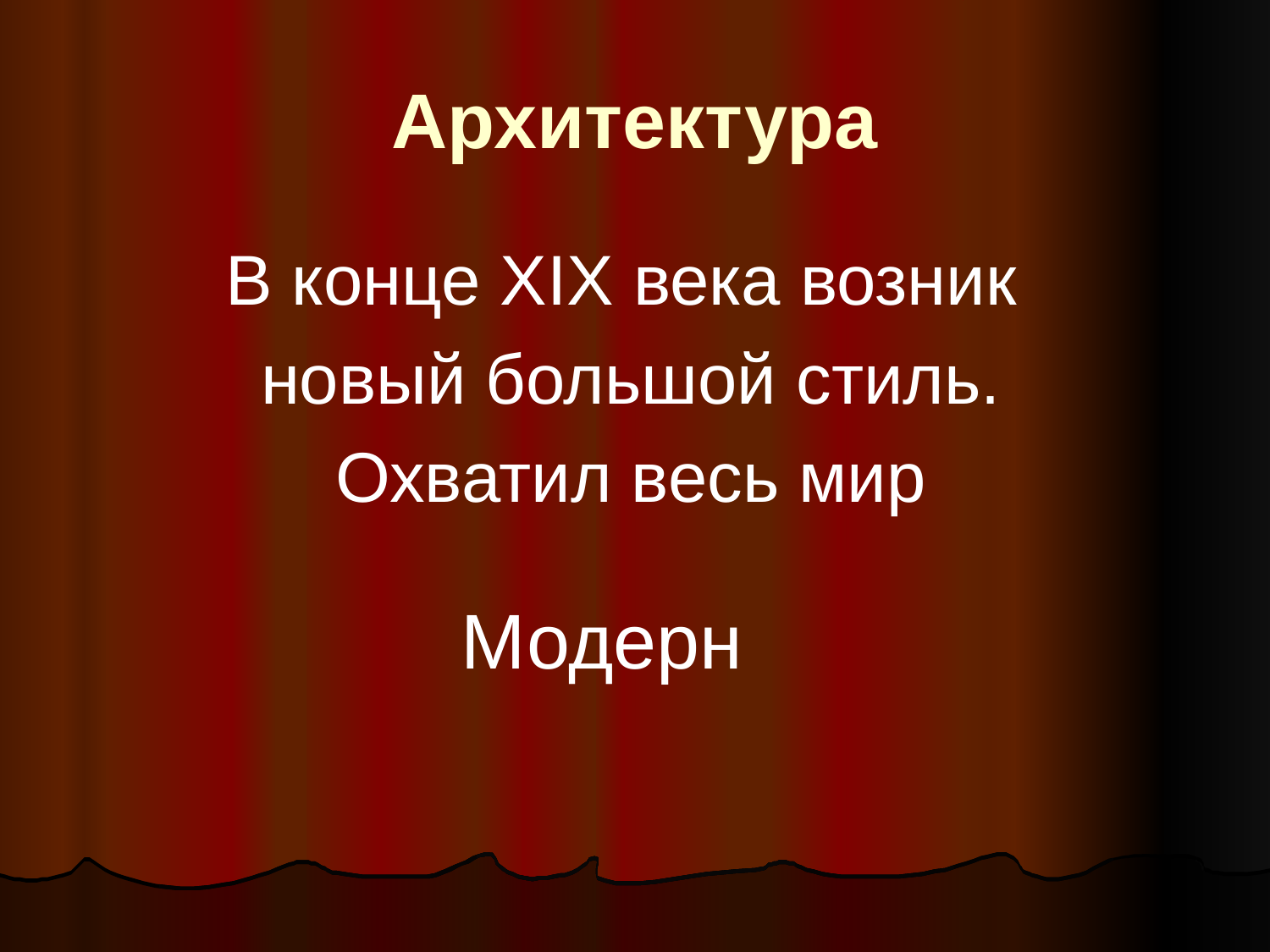

# Архитектура
В конце XIX века возник
новый большой стиль.
Охватил весь мир

Модерн